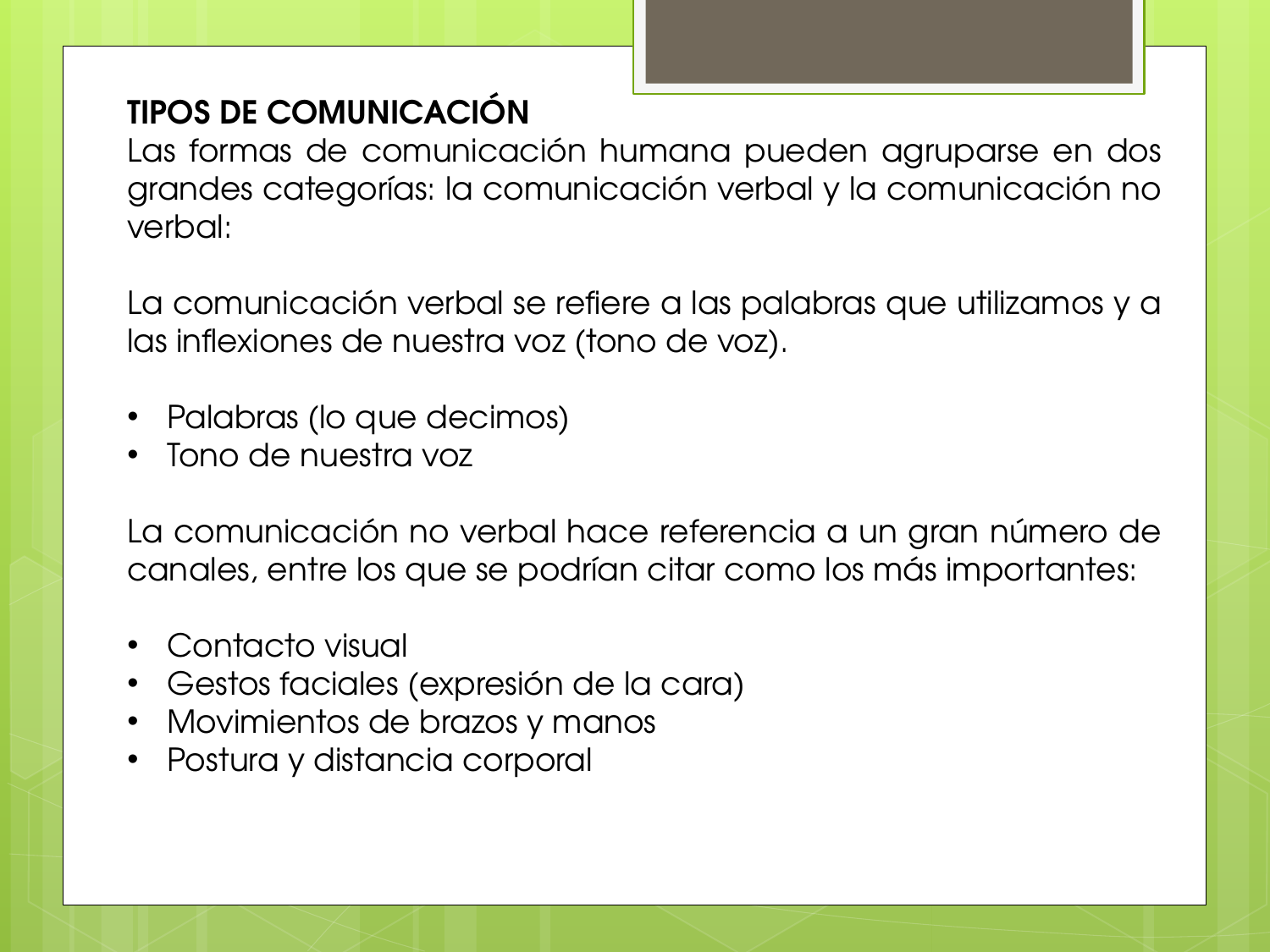

TIPOS DE COMUNICACIÓN
Las formas de comunicación humana pueden agruparse en dos grandes categorías: la comunicación verbal y la comunicación no verbal:

La comunicación verbal se refiere a las palabras que utilizamos y a las inflexiones de nuestra voz (tono de voz).

Palabras (lo que decimos)
Tono de nuestra voz

La comunicación no verbal hace referencia a un gran número de canales, entre los que se podrían citar como los más importantes:

Contacto visual
Gestos faciales (expresión de la cara)
Movimientos de brazos y manos
Postura y distancia corporal